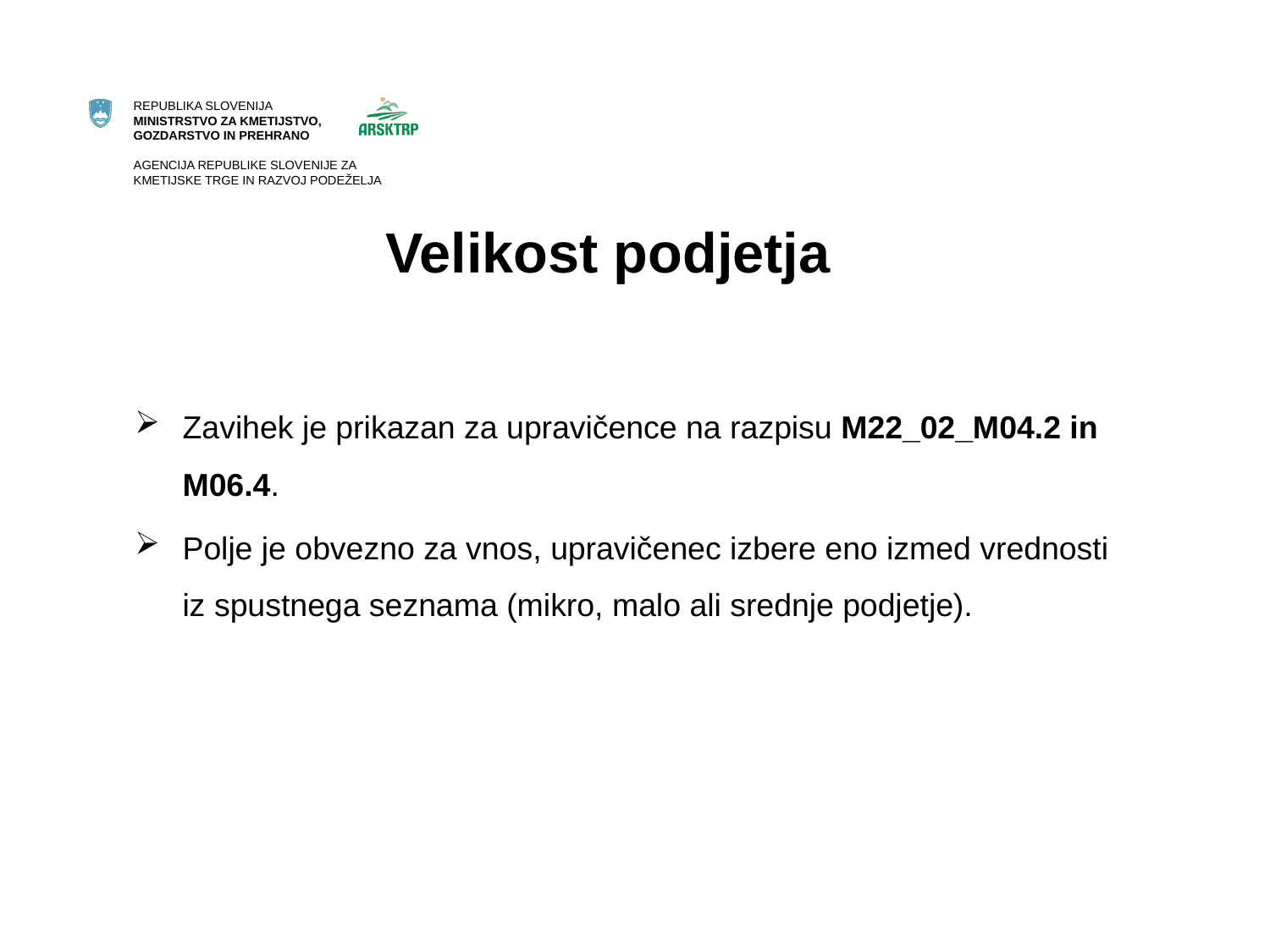

# Velikost podjetja
Zavihek je prikazan za upravičence na razpisu M22_02_M04.2 in M06.4.
Polje je obvezno za vnos, upravičenec izbere eno izmed vrednosti iz spustnega seznama (mikro, malo ali srednje podjetje).